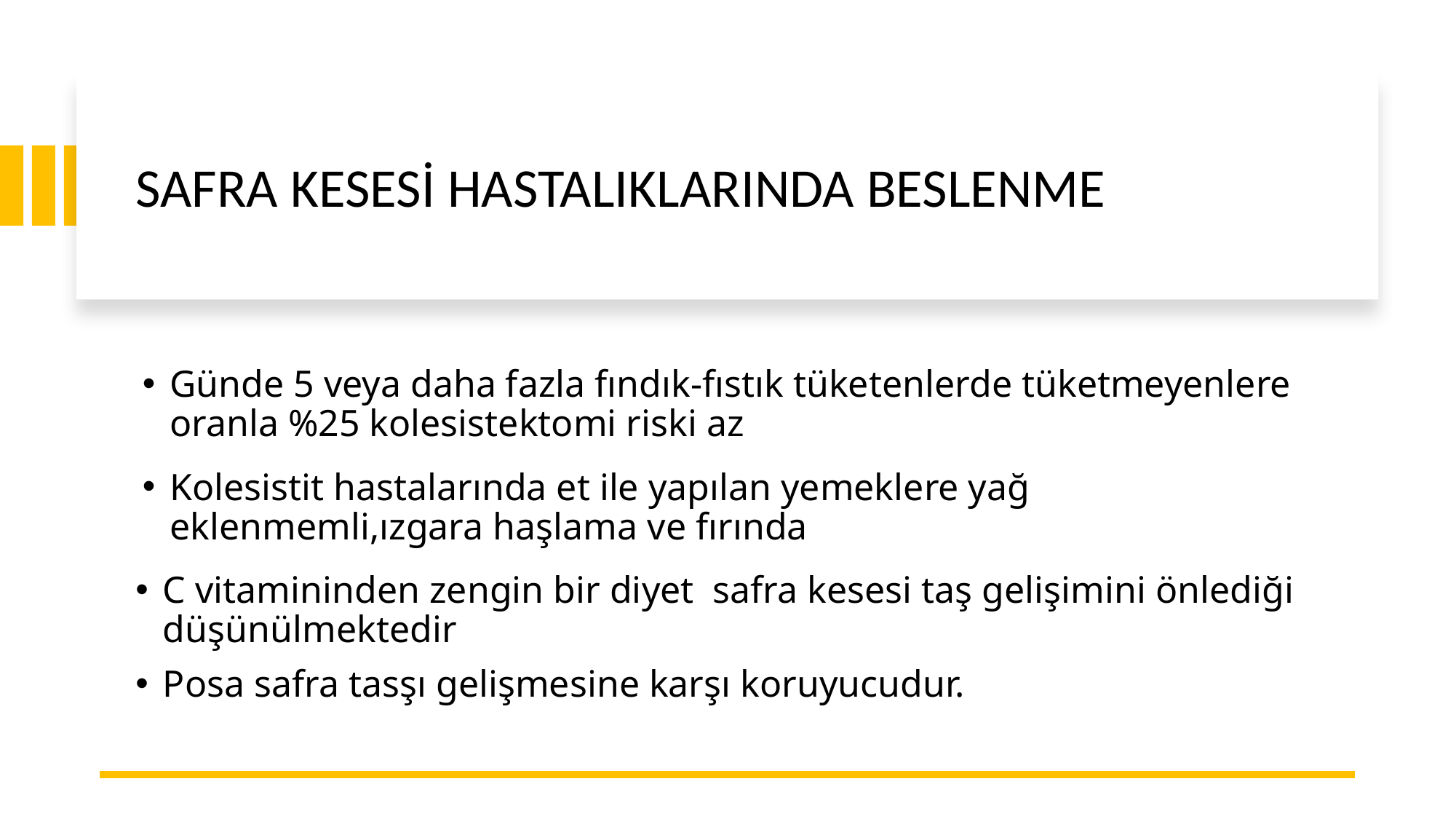

# SAFRA KESESİ HASTALIKLARINDA BESLENME

Günde 5 veya daha fazla fındık-fıstık tüketenlerde tüketmeyenlere oranla %25 kolesistektomi riski az
Kolesistit hastalarında et ile yapılan yemeklere yağ eklenmemli,ızgara haşlama ve fırında
C vitamininden zengin bir diyet  safra kesesi taş gelişimini önlediği düşünülmektedir
Posa safra tasşı gelişmesine karşı koruyucudur.